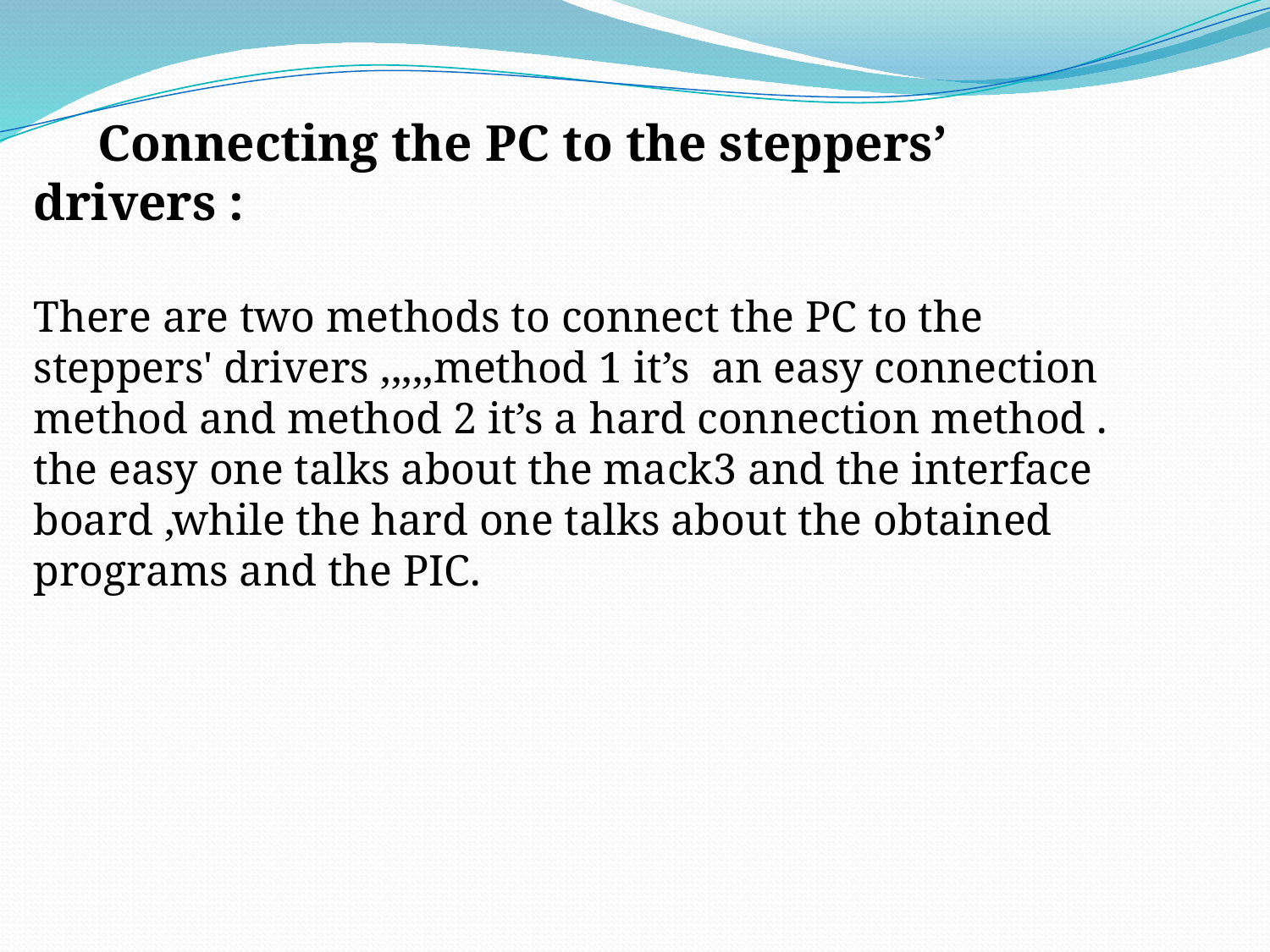

Connecting the PC to the steppers’ drivers :

There are two methods to connect the PC to the steppers' drivers ,,,,,method 1 it’s  an easy connection method and method 2 it’s a hard connection method . the easy one talks about the mack3 and the interface board ,while the hard one talks about the obtained programs and the PIC.